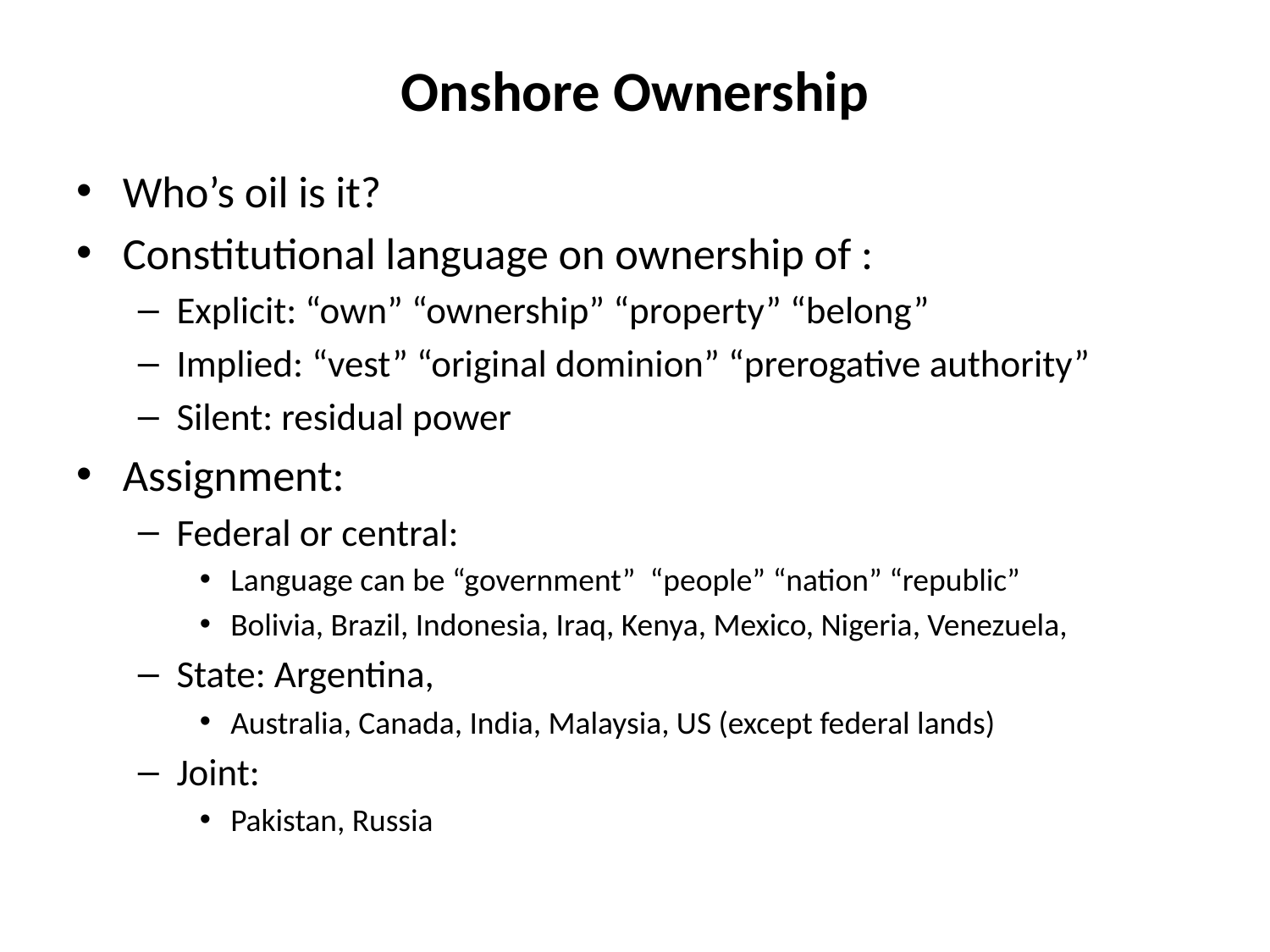

# Onshore Ownership
Who’s oil is it?
Constitutional language on ownership of :
Explicit: “own” “ownership” “property” “belong”
Implied: “vest” “original dominion” “prerogative authority”
Silent: residual power
Assignment:
Federal or central:
Language can be “government”  “people” “nation” “republic”
Bolivia, Brazil, Indonesia, Iraq, Kenya, Mexico, Nigeria, Venezuela,
State: Argentina,
Australia, Canada, India, Malaysia, US (except federal lands)
Joint:
Pakistan, Russia